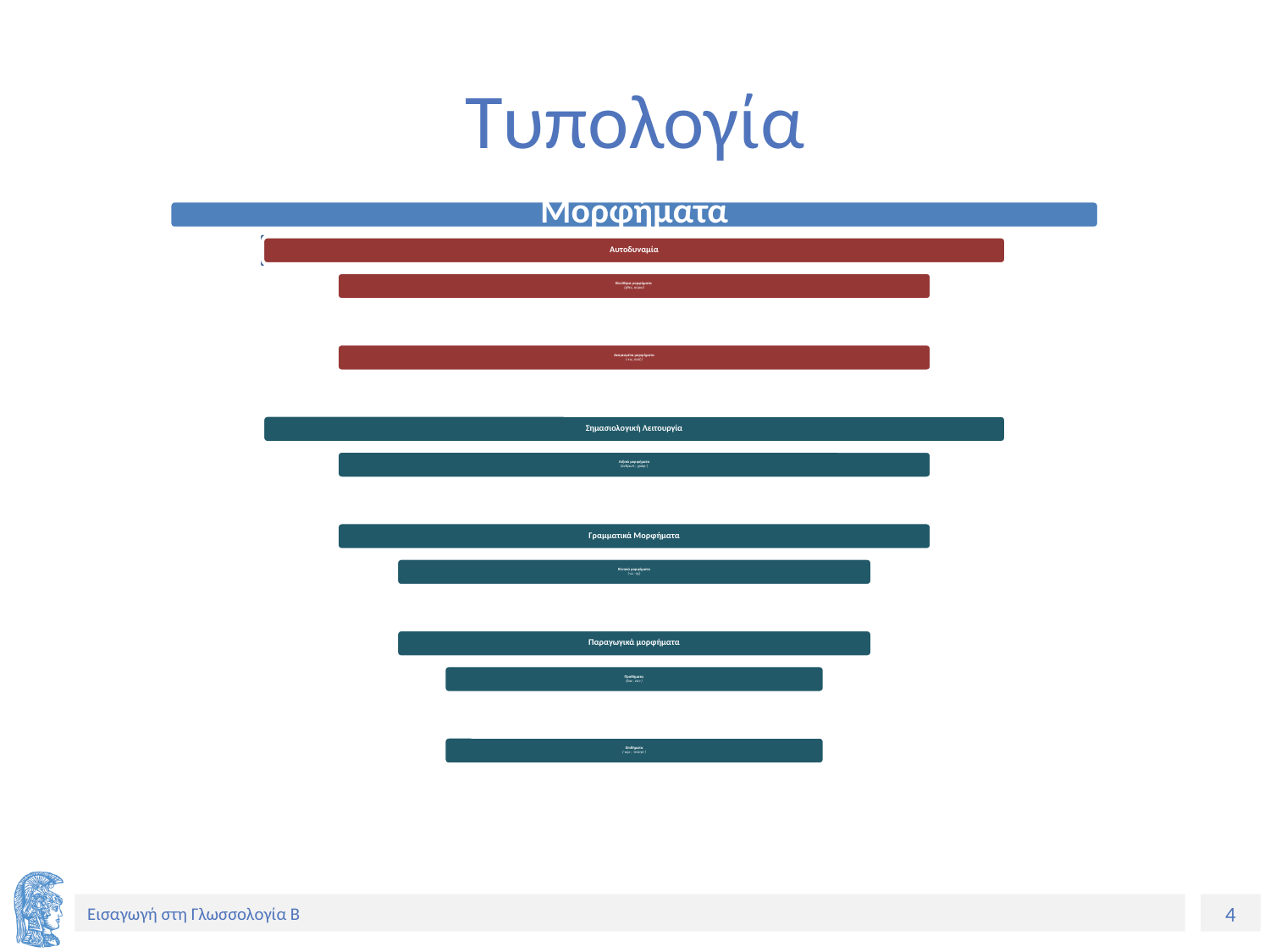

# Τυπολογία
Μορφήματα
Αυτοδυναμία
Ελεύθερα μορφήματα
(χθες, αύριο)
Δεσμευμένα μορφήματα
(-εις, παίζ-)
Σημασιολογική Λειτουργία
Λεξικά μορφήματα
(άνθρωπ-, γράφ-)
Γραμματικά Μορφήματα
Κλιτικά μορφήματα
(-ώ, -ης)
Προθήματα
(δια-, επι-)
Επιθήματα
(-ισμ-, -ποίησ-)
Παραγωγικά μορφήματα